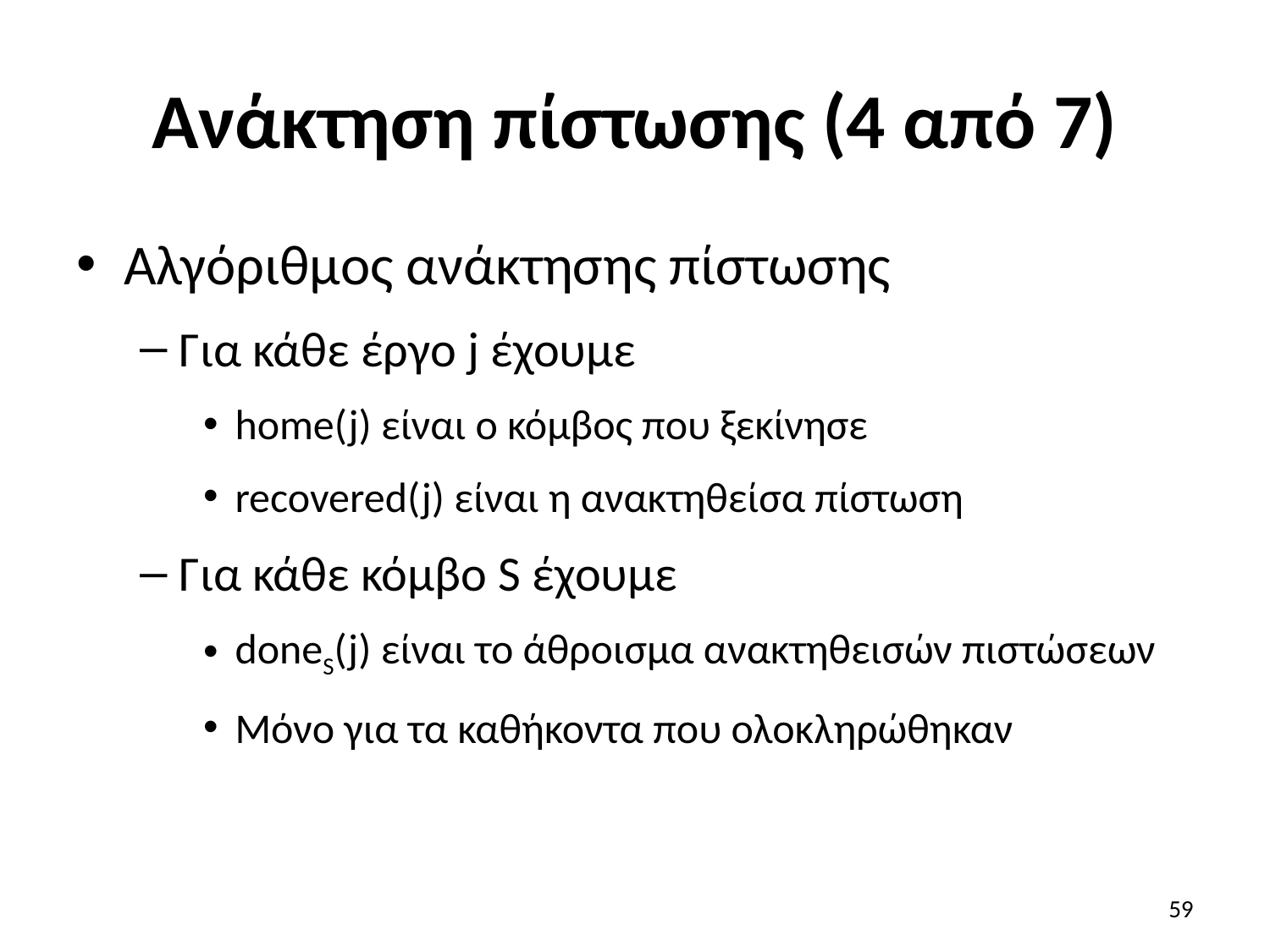

# Ανάκτηση πίστωσης (4 από 7)
Αλγόριθμος ανάκτησης πίστωσης
Για κάθε έργο j έχουμε
home(j) είναι ο κόμβος που ξεκίνησε
recovered(j) είναι η ανακτηθείσα πίστωση
Για κάθε κόμβο S έχουμε
doneS(j) είναι το άθροισμα ανακτηθεισών πιστώσεων
Μόνο για τα καθήκοντα που ολοκληρώθηκαν
59